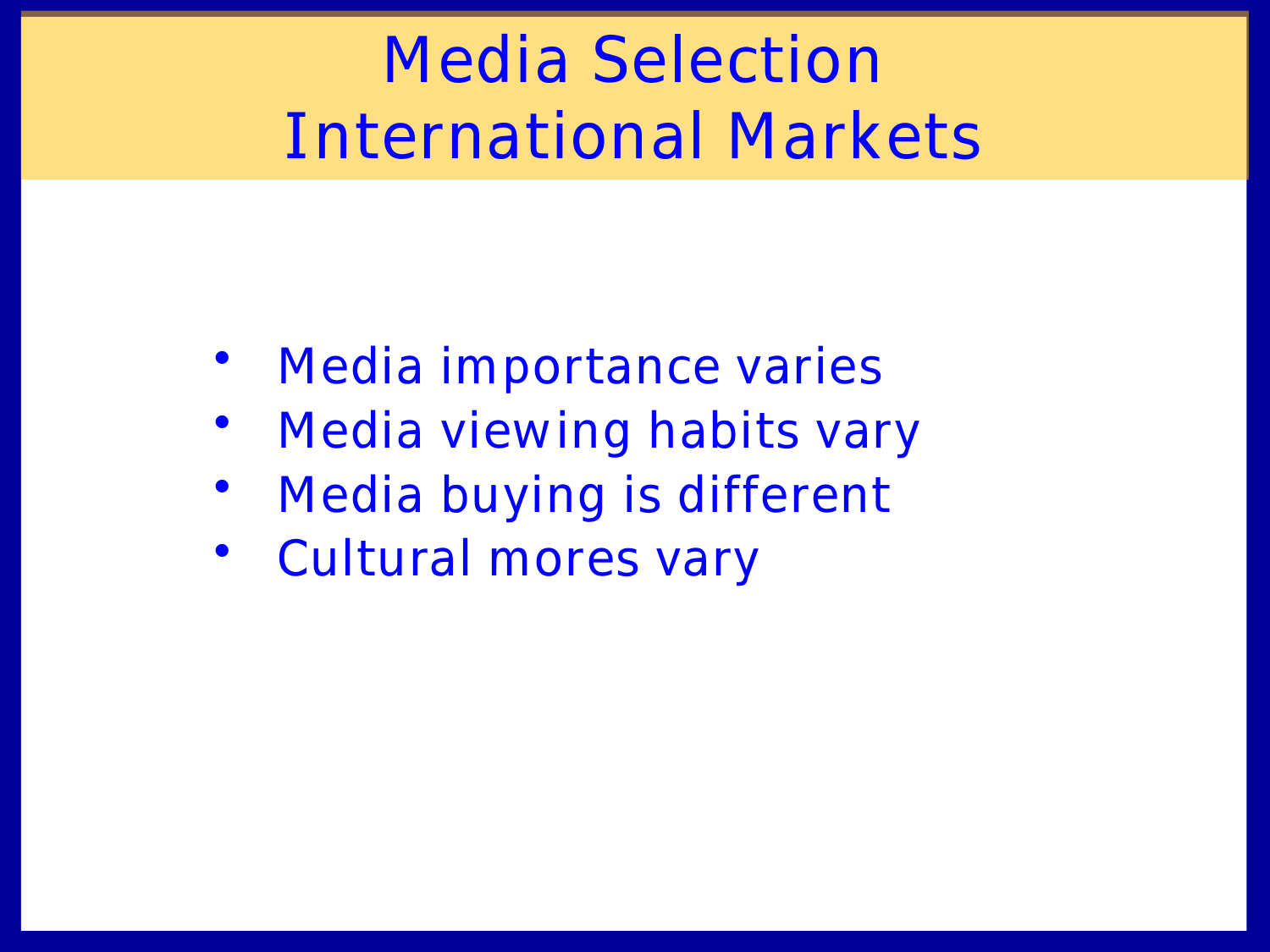

Media Selection
International Markets

Media importance varies
Media viewing habits vary
Media buying is different
Cultural mores vary